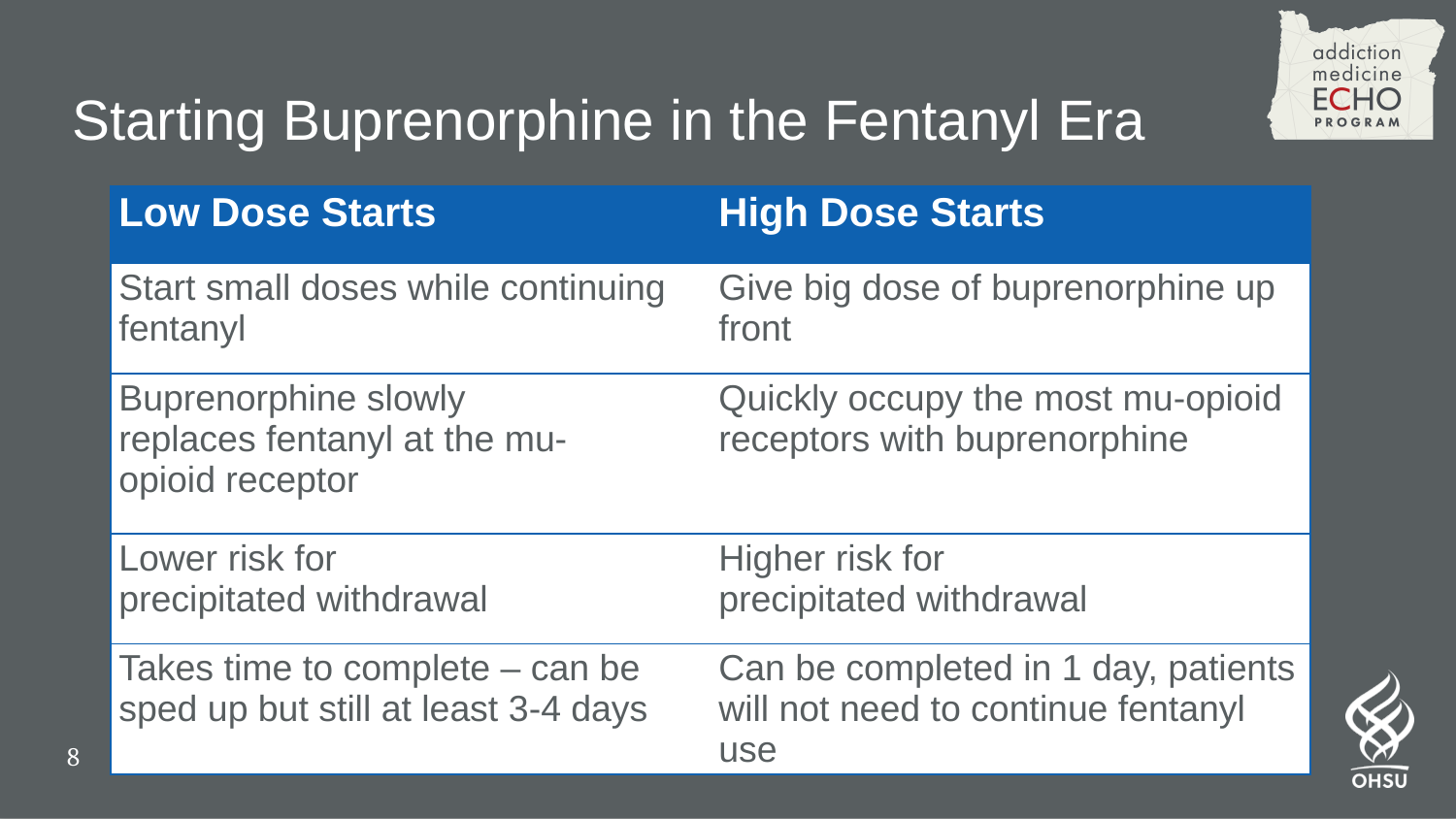

# Starting Buprenorphine in the Fentanyl Era​
| Low Dose Starts | High Dose Starts |
| --- | --- |
| Start small doses while continuing fentanyl | Give big dose of buprenorphine up front |
| Buprenorphine slowly replaces fentanyl at the mu-opioid receptor​ | Quickly occupy the most mu-opioid receptors with buprenorphine​ |
| Lower risk for precipitated withdrawal | Higher risk for precipitated withdrawal​ |
| Takes time to complete – can be sped up but still at least 3-4 days | Can be completed in 1 day, patients will not need to continue fentanyl use |